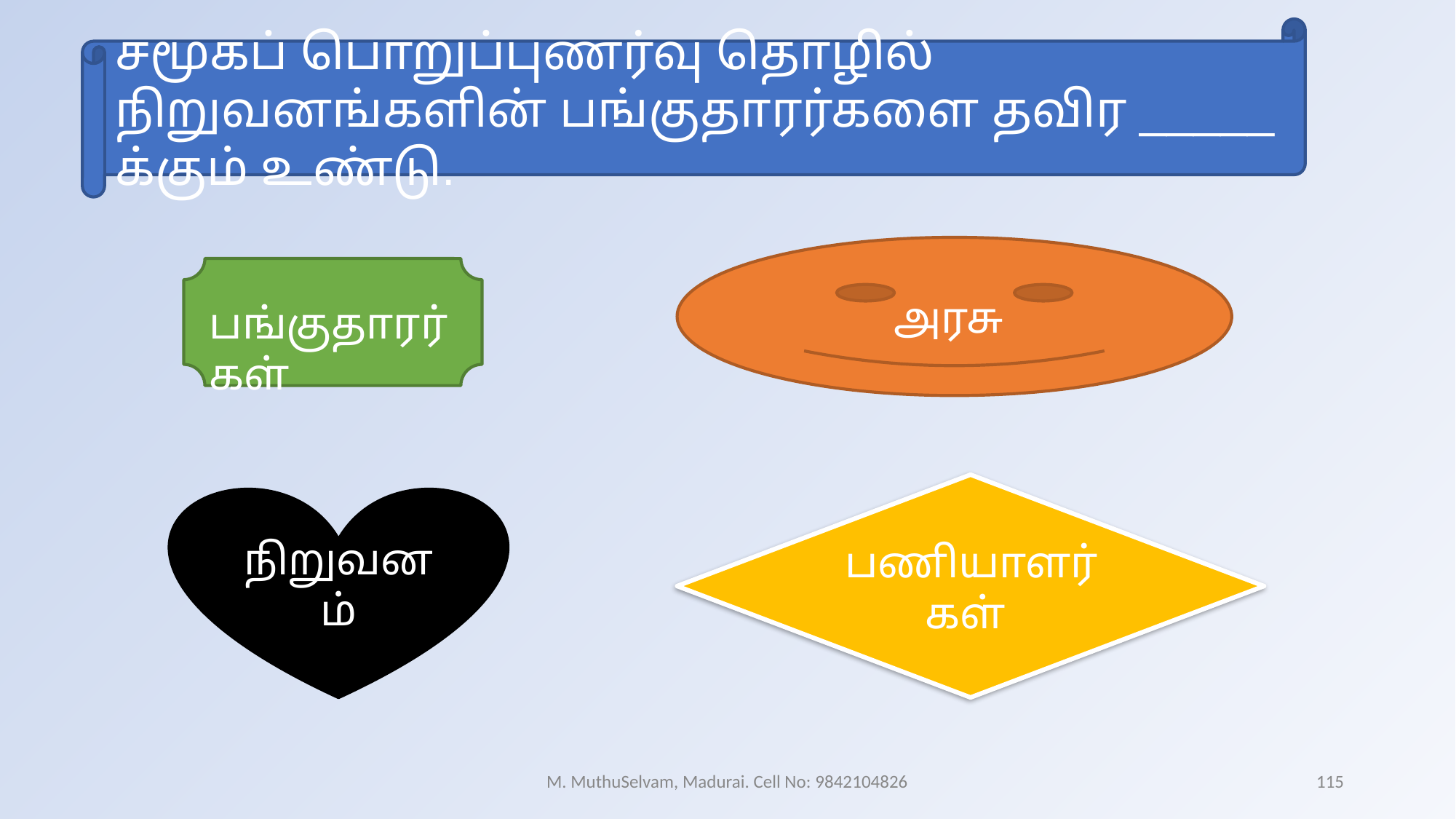

சமூகப் பொறுப்புணர்வு தொழில் நிறுவனங்களின் பங்குதாரர்களை தவிர _____ க்கும் உண்டு.
அரசு

பங்குதாரர்கள்
பணியாளர்கள்
நிறுவனம்
M. MuthuSelvam, Madurai. Cell No: 9842104826
115